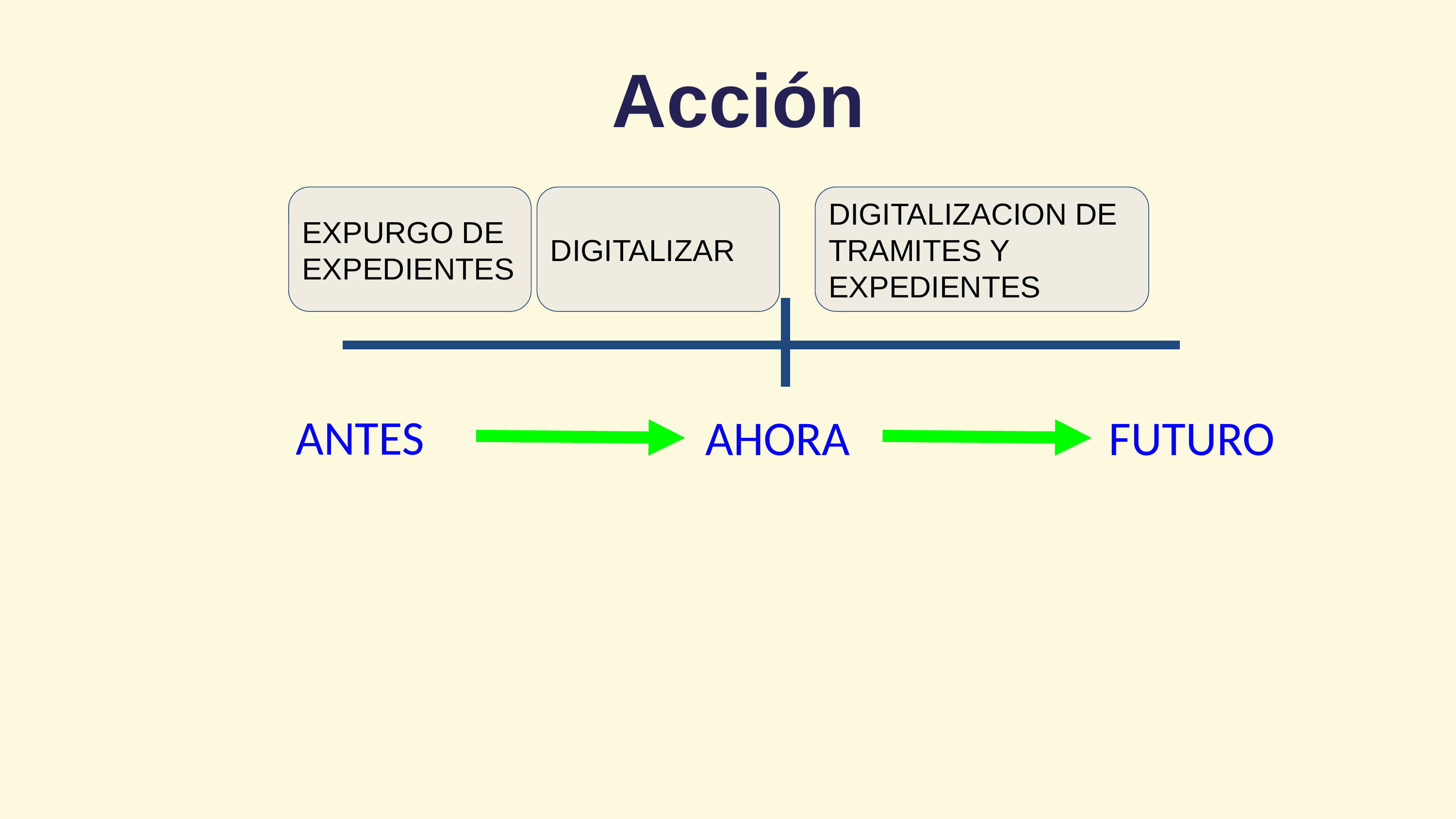

Acción

DIGITALIZAR
DIGITALIZACION DE TRAMITES Y EXPEDIENTES
EXPURGO DE EXPEDIENTES
ANTES
AHORA
FUTURO